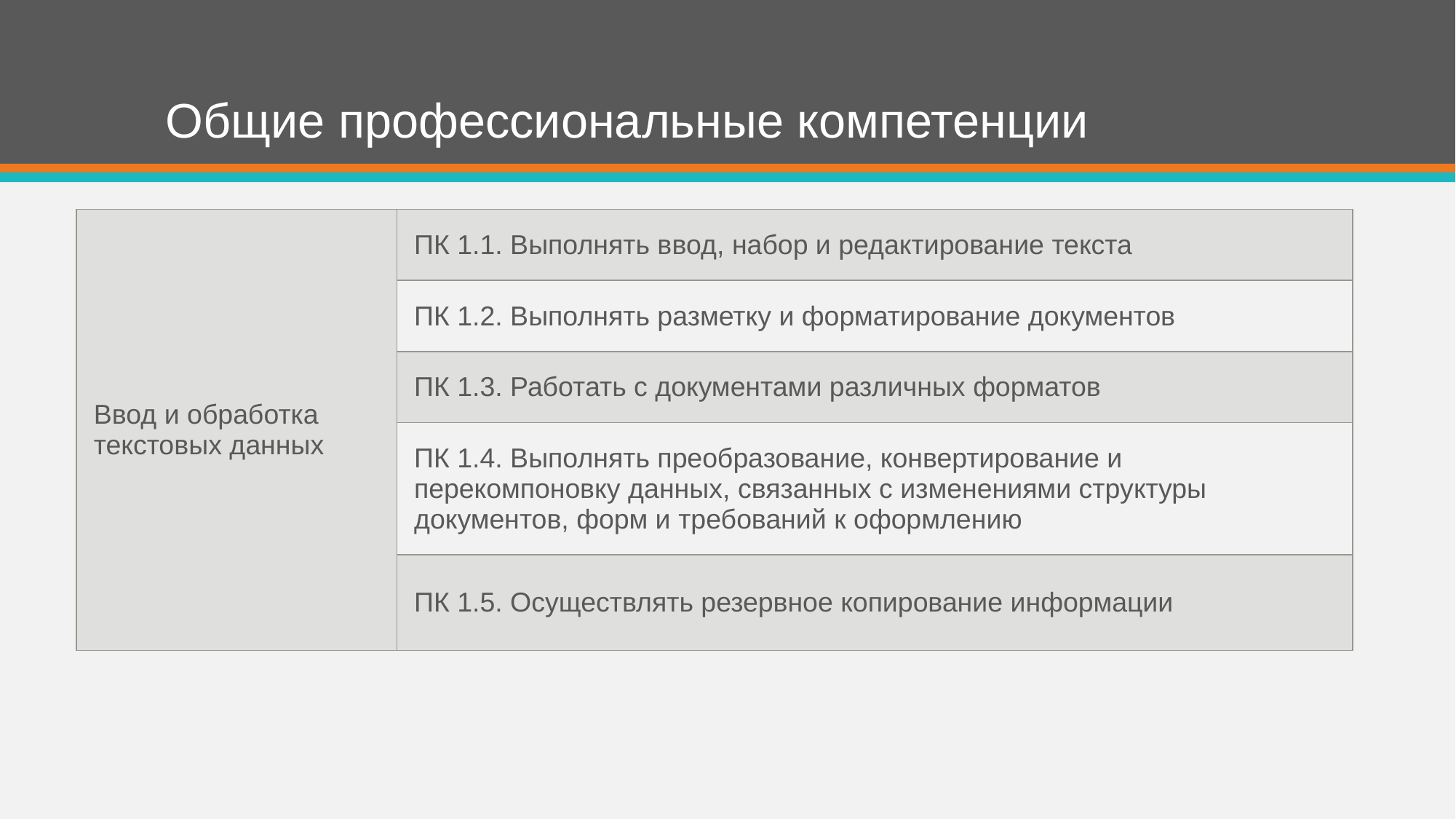

# Общие профессиональные компетенции
| Ввод и обработка текстовых данных | ПК 1.1. Выполнять ввод, набор и редактирование текста |
| --- | --- |
|  | ПК 1.2. Выполнять разметку и форматирование документов |
|  | ПК 1.3. Работать с документами различных форматов |
|  | ПК 1.4. Выполнять преобразование, конвертирование и перекомпоновку данных, связанных с изменениями структуры документов, форм и требований к оформлению |
|  | ПК 1.5. Осуществлять резервное копирование информации |